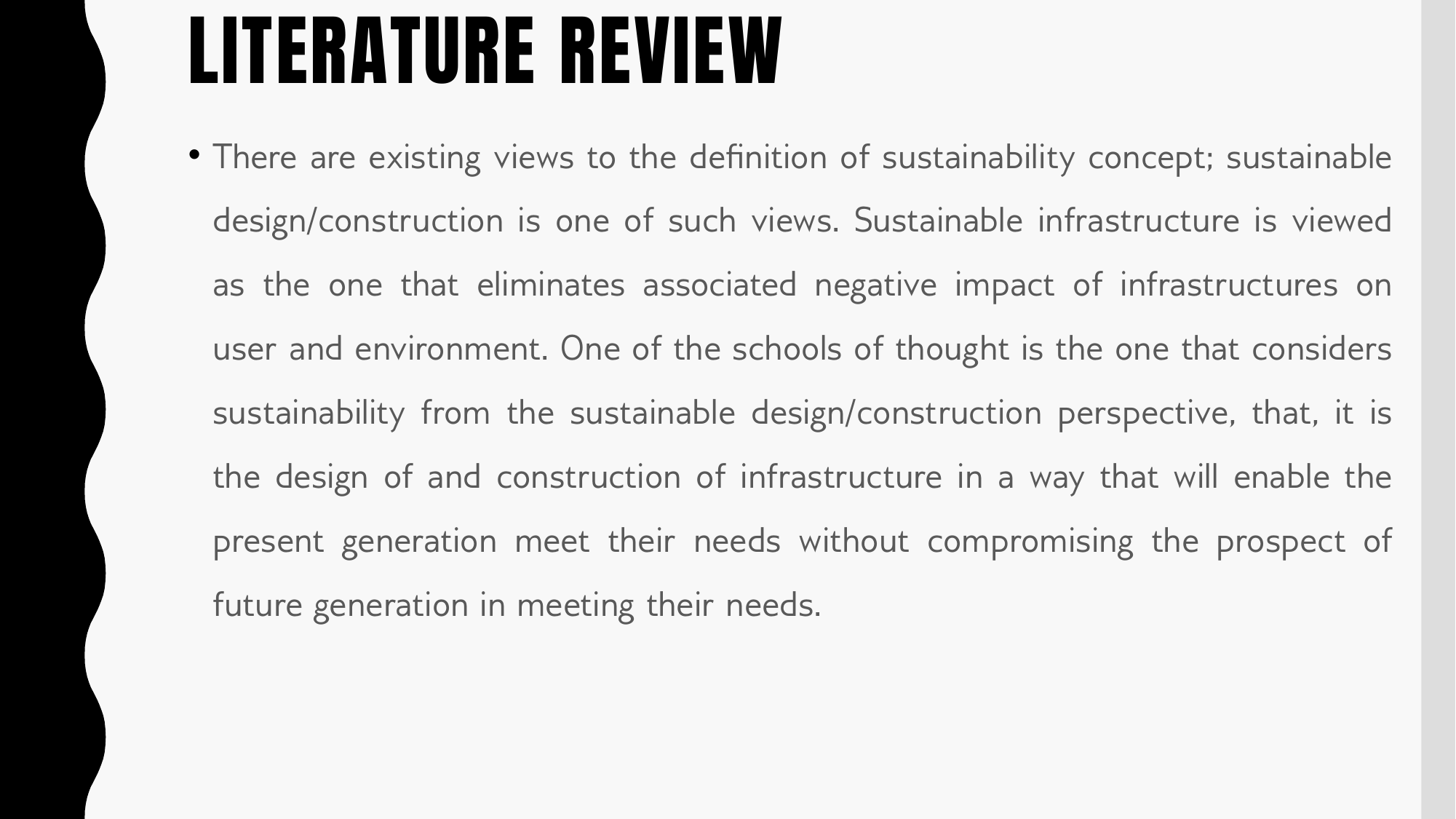

# LITERATURE REVIEW
There are existing views to the definition of sustainability concept; sustainable design/construction is one of such views. Sustainable infrastructure is viewed as the one that eliminates associated negative impact of infrastructures on user and environment. One of the schools of thought is the one that considers sustainability from the sustainable design/construction perspective, that, it is the design of and construction of infrastructure in a way that will enable the present generation meet their needs without compromising the prospect of future generation in meeting their needs.